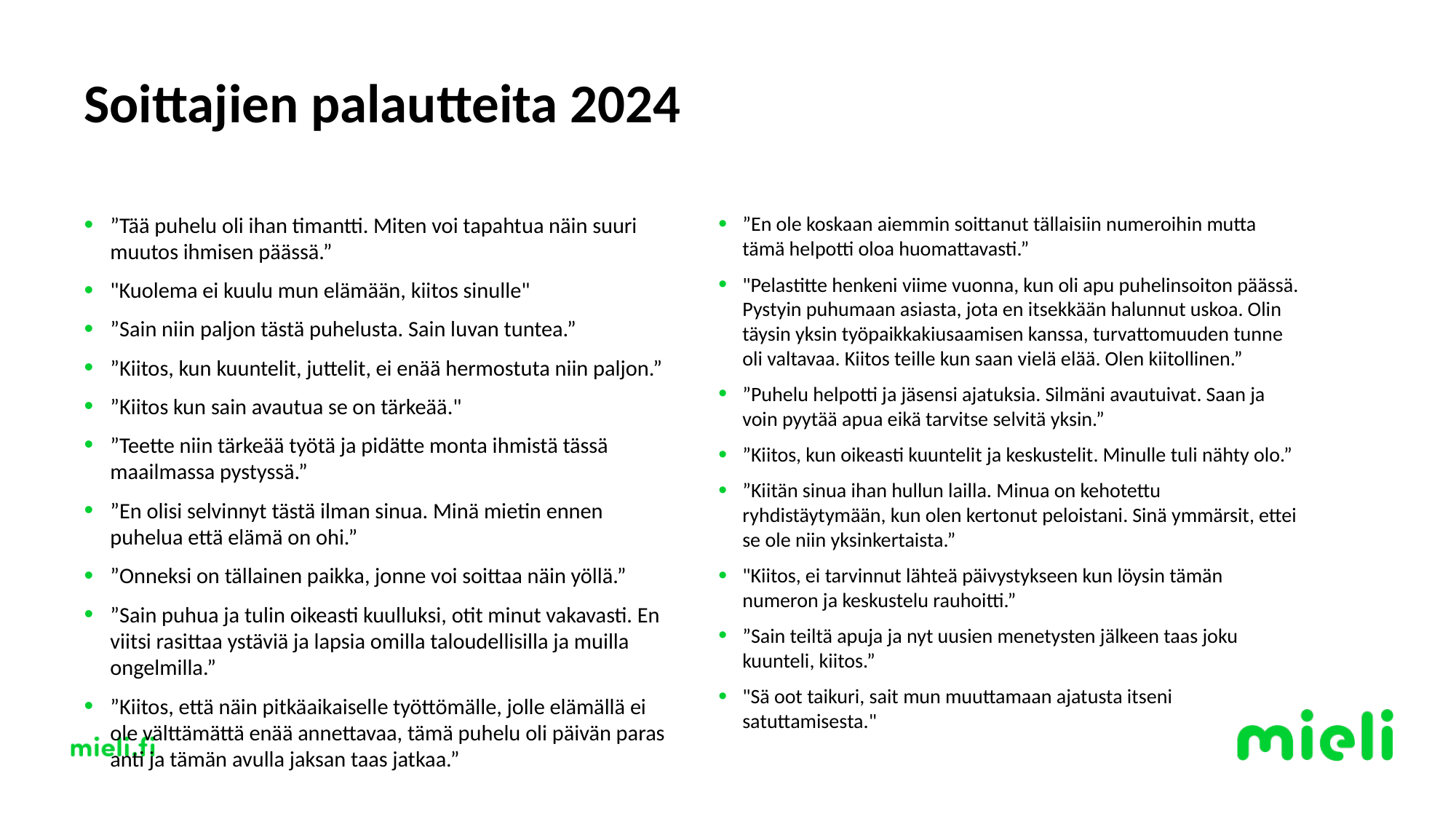

# Soittajien palautteita 2024
”Tää puhelu oli ihan timantti. Miten voi tapahtua näin suuri muutos ihmisen päässä.”
"Kuolema ei kuulu mun elämään, kiitos sinulle"
”Sain niin paljon tästä puhelusta. Sain luvan tuntea.”
”Kiitos, kun kuuntelit, juttelit, ei enää hermostuta niin paljon.”
”Kiitos kun sain avautua se on tärkeää."
”Teette niin tärkeää työtä ja pidätte monta ihmistä tässä maailmassa pystyssä.”
”En olisi selvinnyt tästä ilman sinua. Minä mietin ennen puhelua että elämä on ohi.”
”Onneksi on tällainen paikka, jonne voi soittaa näin yöllä.”
”Sain puhua ja tulin oikeasti kuulluksi, otit minut vakavasti. En viitsi rasittaa ystäviä ja lapsia omilla taloudellisilla ja muilla ongelmilla.”
”Kiitos, että näin pitkäaikaiselle työttömälle, jolle elämällä ei ole välttämättä enää annettavaa, tämä puhelu oli päivän paras anti ja tämän avulla jaksan taas jatkaa.”
”En ole koskaan aiemmin soittanut tällaisiin numeroihin mutta tämä helpotti oloa huomattavasti.”
"Pelastitte henkeni viime vuonna, kun oli apu puhelinsoiton päässä. Pystyin puhumaan asiasta, jota en itsekkään halunnut uskoa. Olin täysin yksin työpaikkakiusaamisen kanssa, turvattomuuden tunne oli valtavaa. Kiitos teille kun saan vielä elää. Olen kiitollinen.”
”Puhelu helpotti ja jäsensi ajatuksia. Silmäni avautuivat. Saan ja voin pyytää apua eikä tarvitse selvitä yksin.”
”Kiitos, kun oikeasti kuuntelit ja keskustelit. Minulle tuli nähty olo.”
”Kiitän sinua ihan hullun lailla. Minua on kehotettu ryhdistäytymään, kun olen kertonut peloistani. Sinä ymmärsit, ettei se ole niin yksinkertaista.”
"Kiitos, ei tarvinnut lähteä päivystykseen kun löysin tämän numeron ja keskustelu rauhoitti.”
”Sain teiltä apuja ja nyt uusien menetysten jälkeen taas joku kuunteli, kiitos.”
"Sä oot taikuri, sait mun muuttamaan ajatusta itseni satuttamisesta."